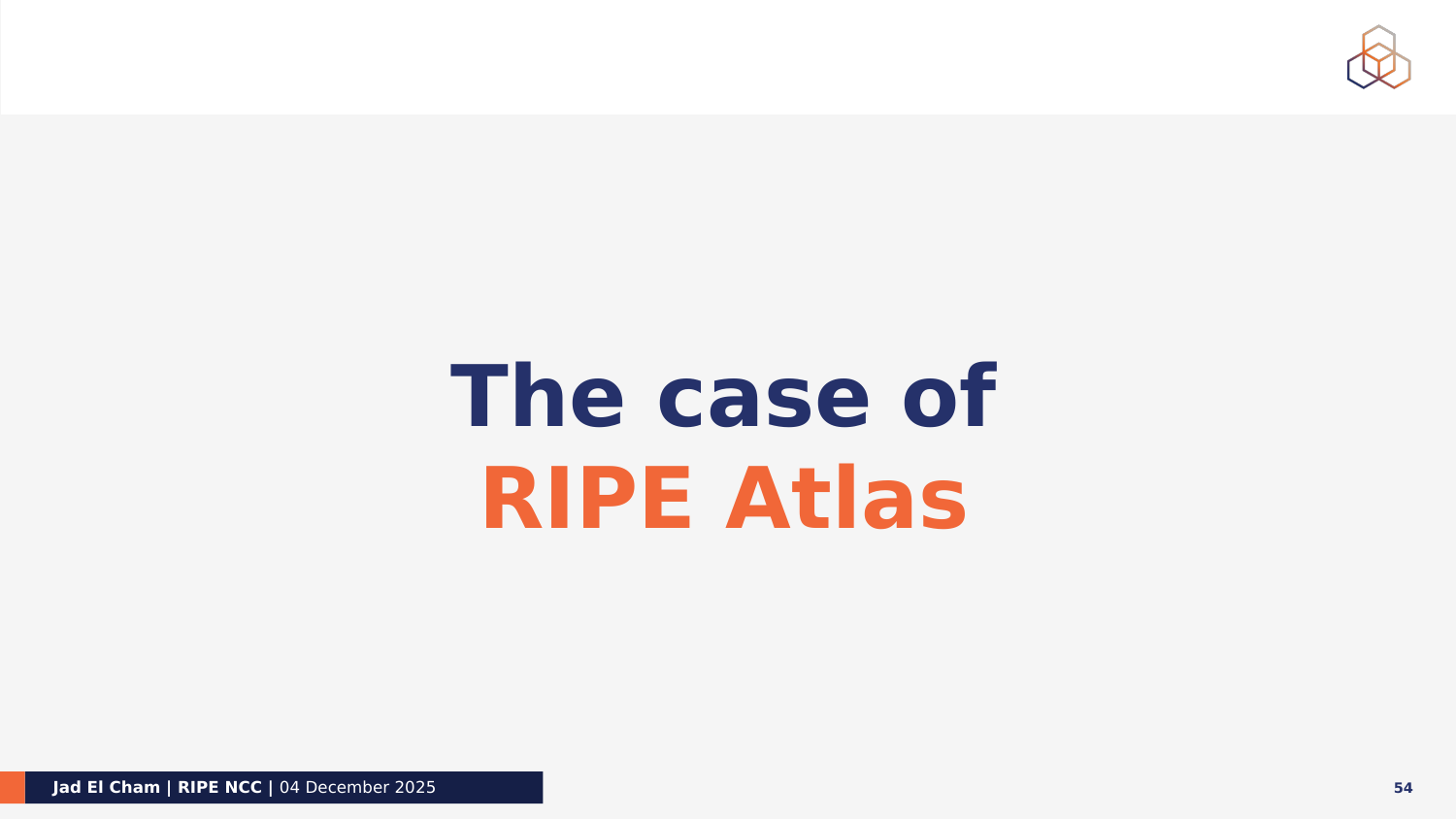

#
The case of
RIPE Atlas
54